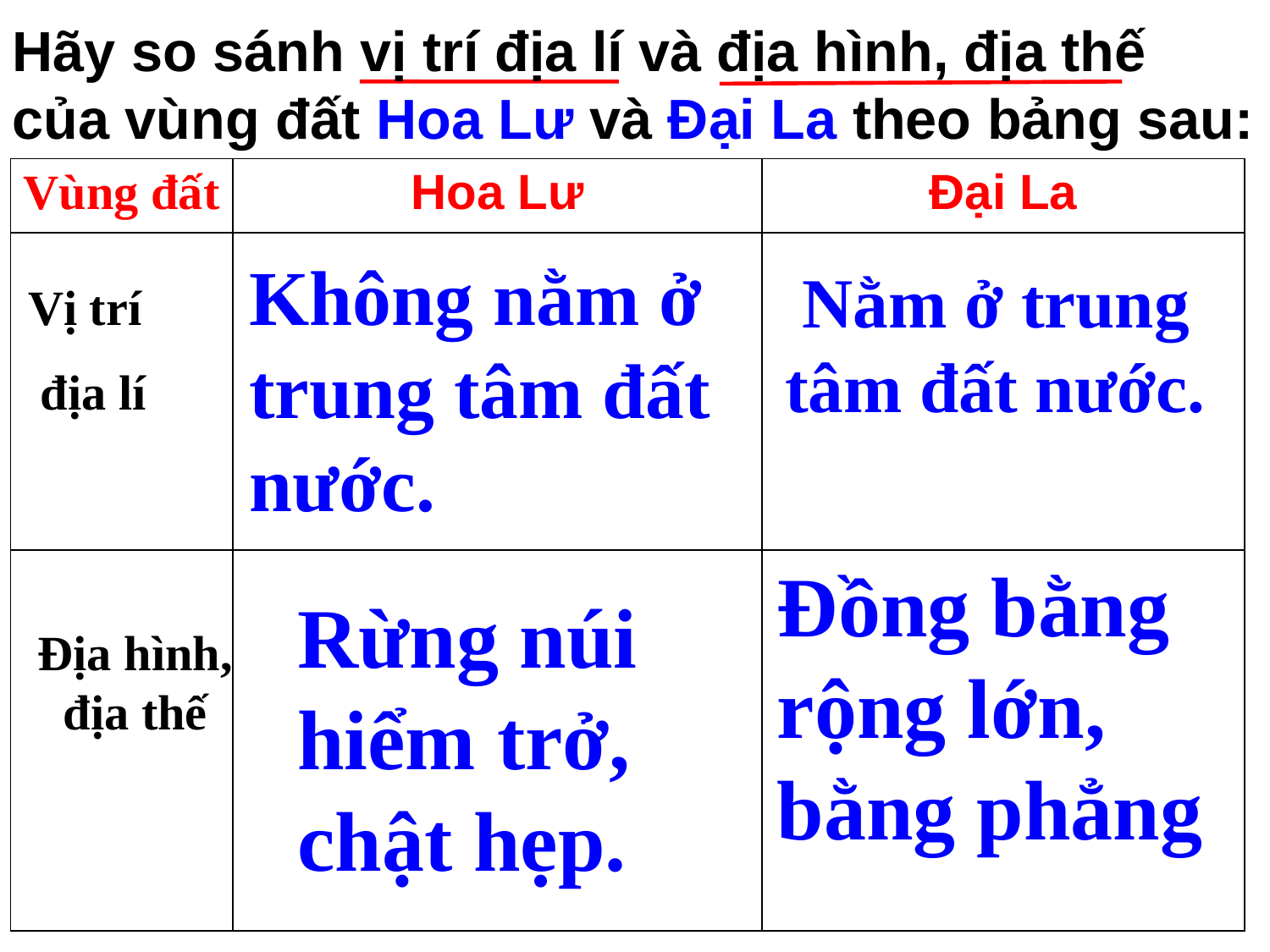

Hãy so sánh vị trí địa lí và địa hình, địa thế của vùng đất Hoa Lư và Đại La theo bảng sau:

| Vùng đất | Hoa Lư | Đại La |
| --- | --- | --- |
|  |  |  |
|  |  |  |
Không nằm ở trung tâm đất nước.
 Nằm ở trung tâm đất nước.
Vị trí
 địa lí

Đồng bằng rộng lớn, bằng phẳng
Rừng núi hiểm trở, chật hẹp.
Địa hình, địa thế